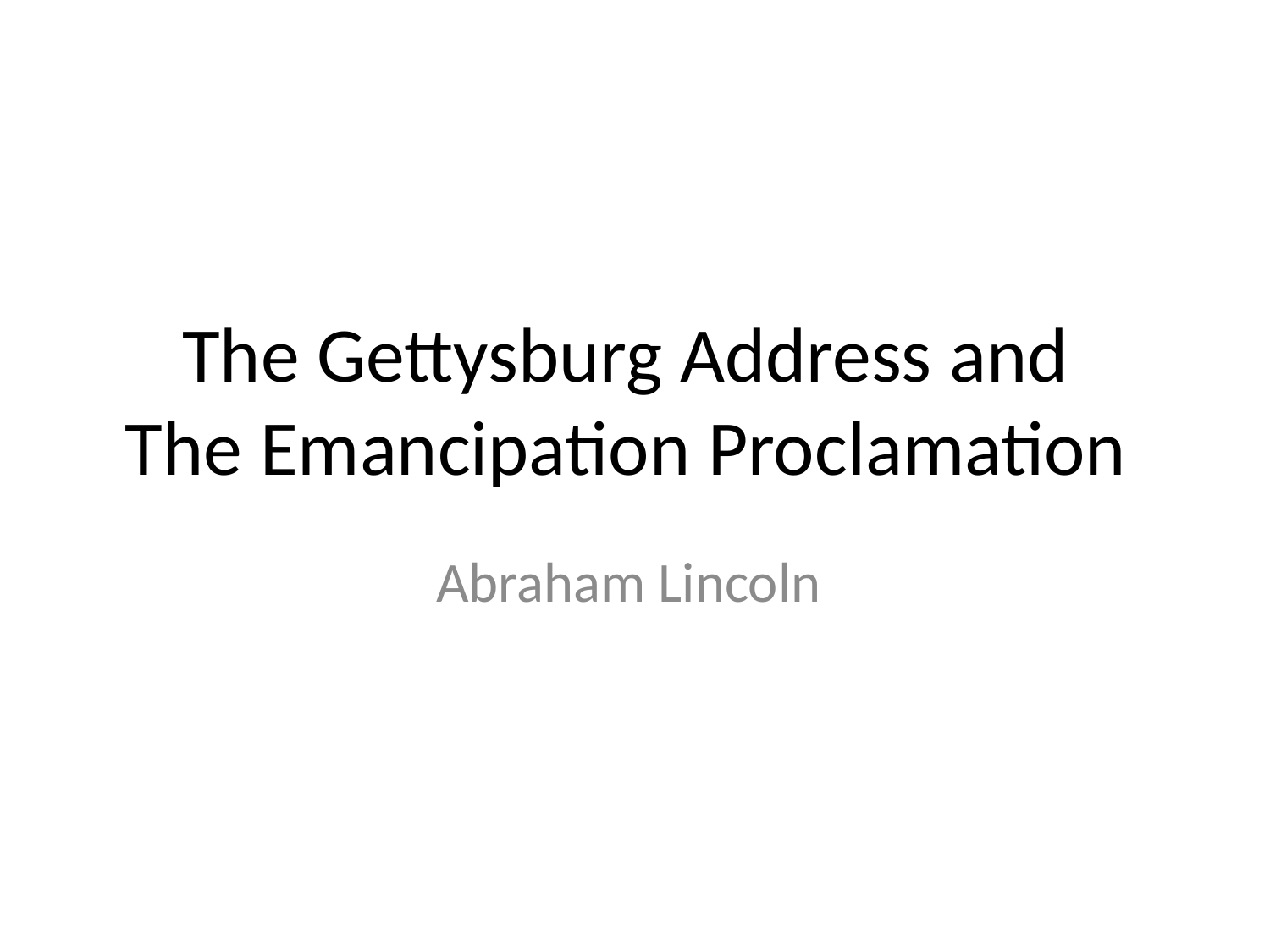

# The Gettysburg Address and The Emancipation Proclamation
Abraham Lincoln